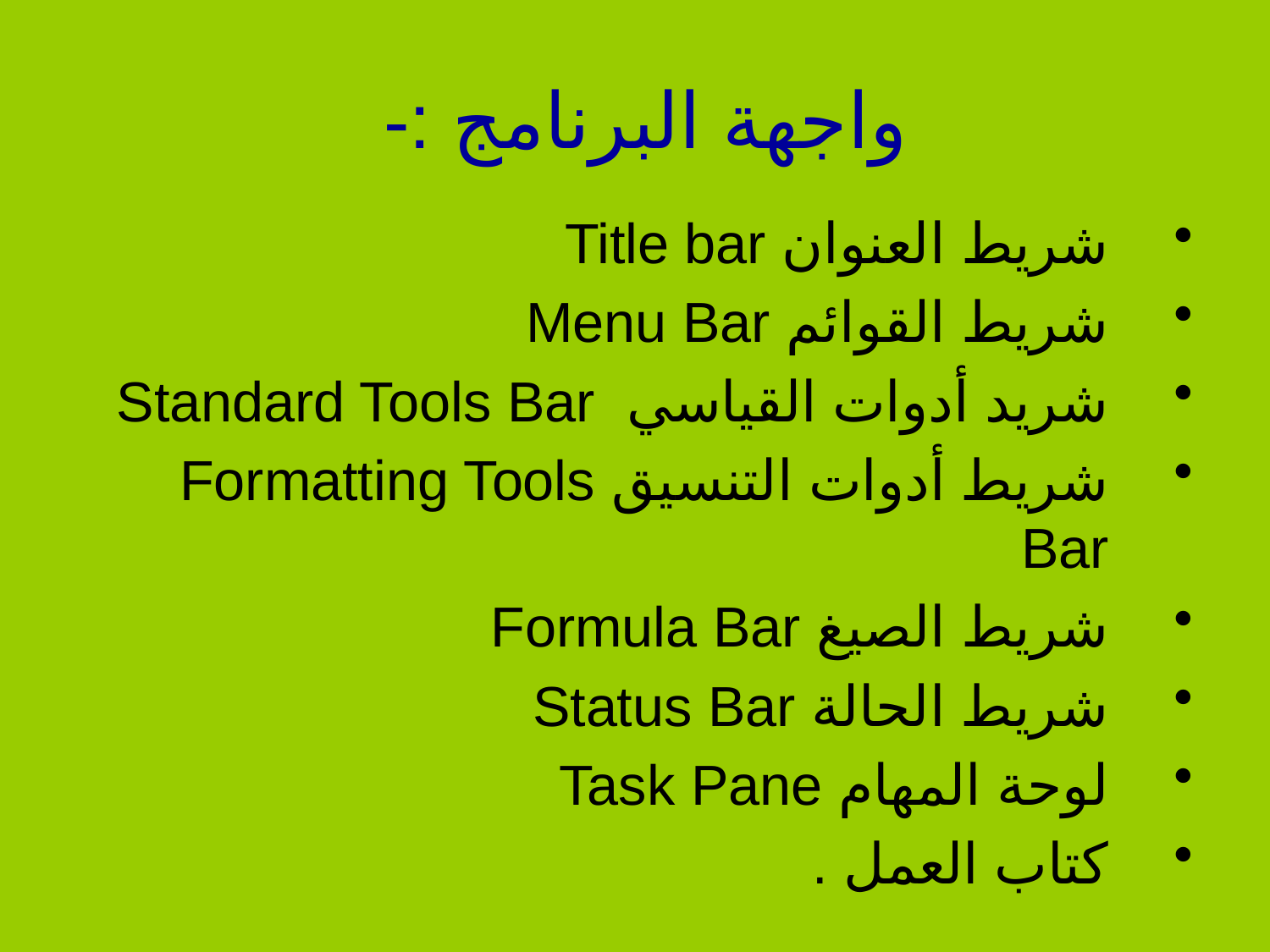

# واجهة البرنامج :-
شريط العنوان Title bar
شريط القوائم Menu Bar
شريد أدوات القياسي  Standard Tools Bar
شريط أدوات التنسيق Formatting Tools Bar
شريط الصيغ Formula Bar
شريط الحالة Status Bar
لوحة المهام Task Pane
كتاب العمل .